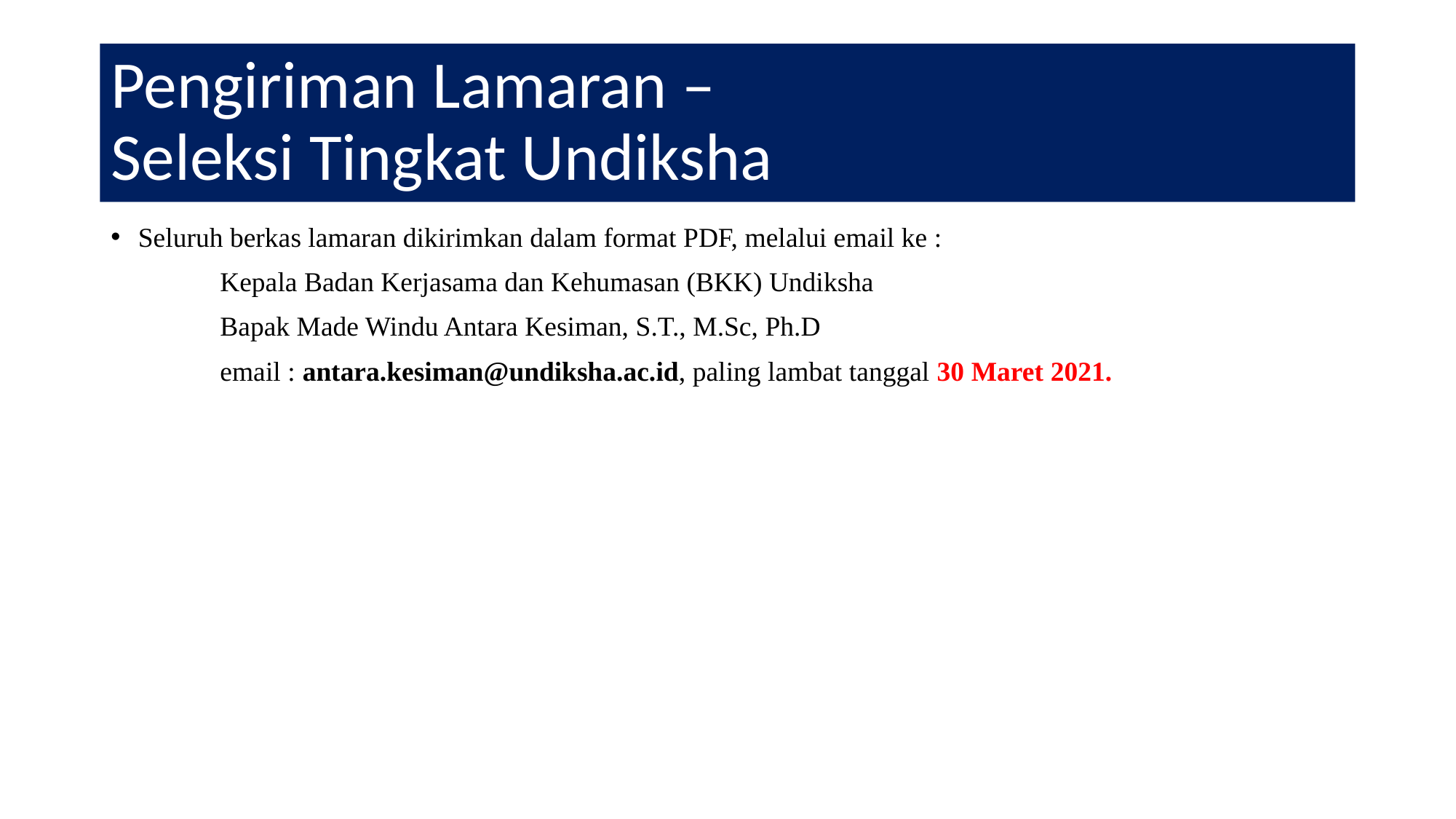

# Pengiriman Lamaran – Seleksi Tingkat Undiksha
Seluruh berkas lamaran dikirimkan dalam format PDF, melalui email ke :
	Kepala Badan Kerjasama dan Kehumasan (BKK) Undiksha
	Bapak Made Windu Antara Kesiman, S.T., M.Sc, Ph.D
	email : antara.kesiman@undiksha.ac.id, paling lambat tanggal 30 Maret 2021.